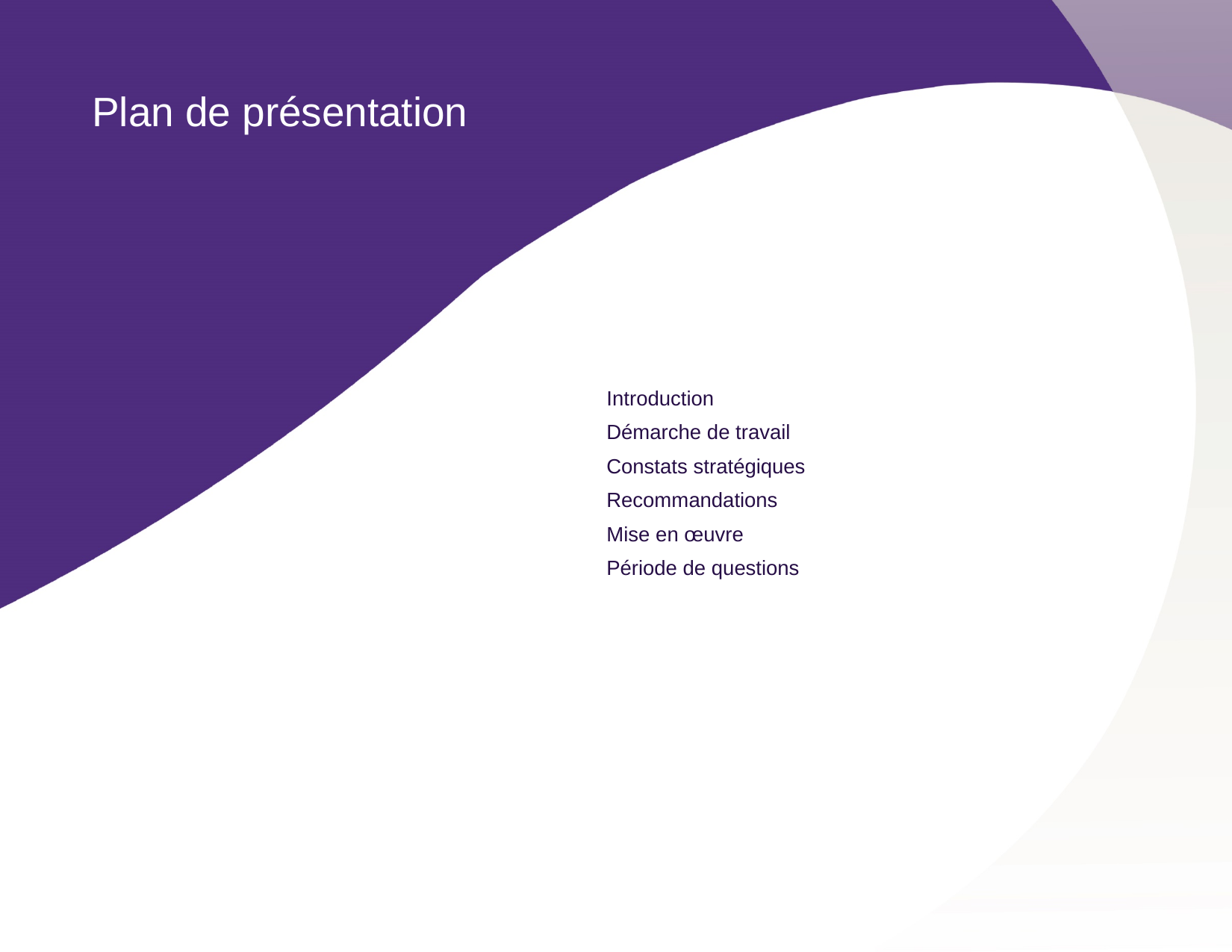

# Plan de présentation
Introduction
Démarche de travail
Constats stratégiques
Recommandations
Mise en œuvre
Période de questions